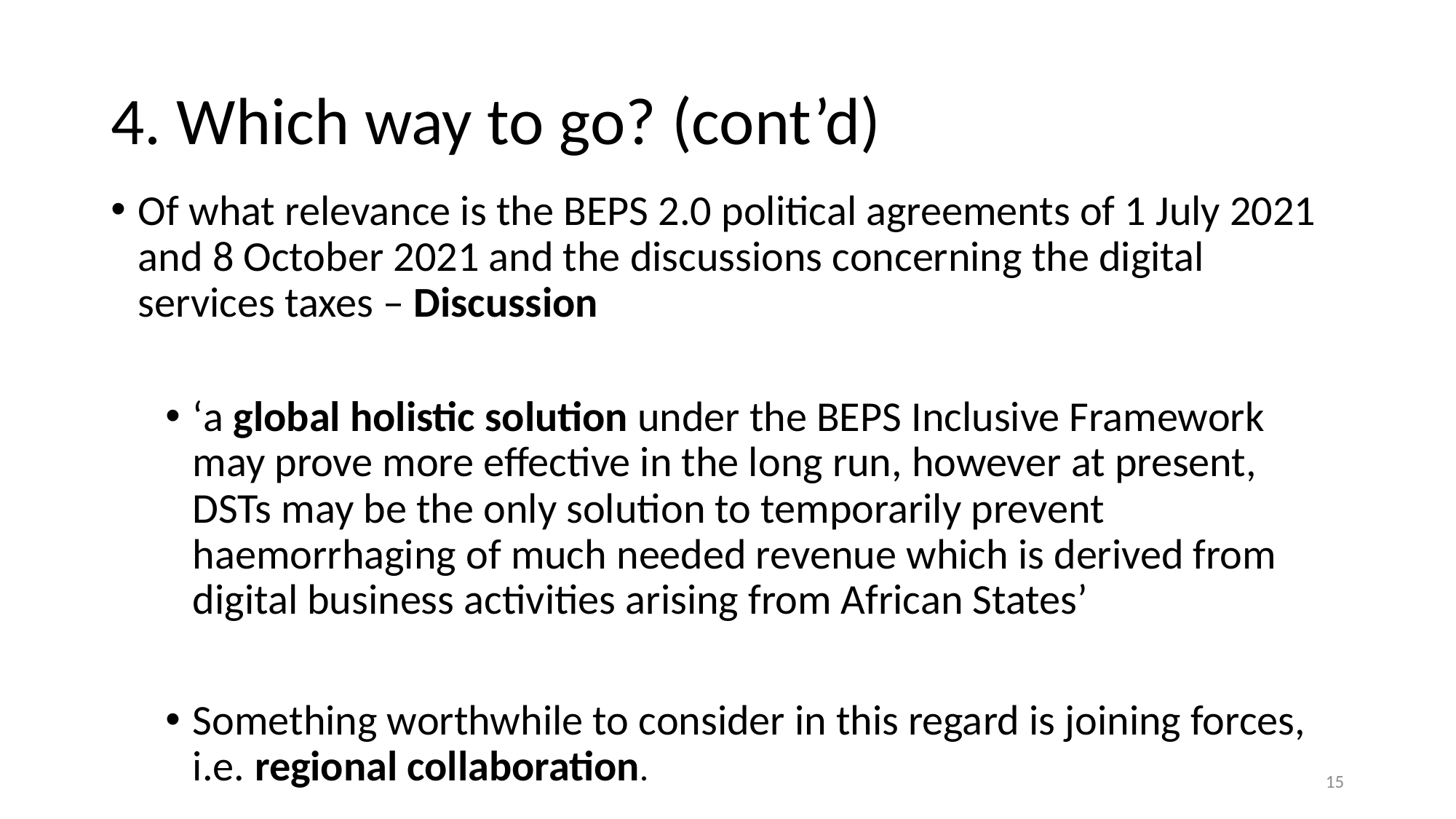

# 4. Which way to go? (cont’d)
Of what relevance is the BEPS 2.0 political agreements of 1 July 2021 and 8 October 2021 and the discussions concerning the digital services taxes – Discussion

‘a global holistic solution under the BEPS Inclusive Framework may prove more effective in the long run, however at present, DSTs may be the only solution to temporarily prevent haemorrhaging of much needed revenue which is derived from digital business activities arising from African States’

Something worthwhile to consider in this regard is joining forces, i.e. regional collaboration.
15